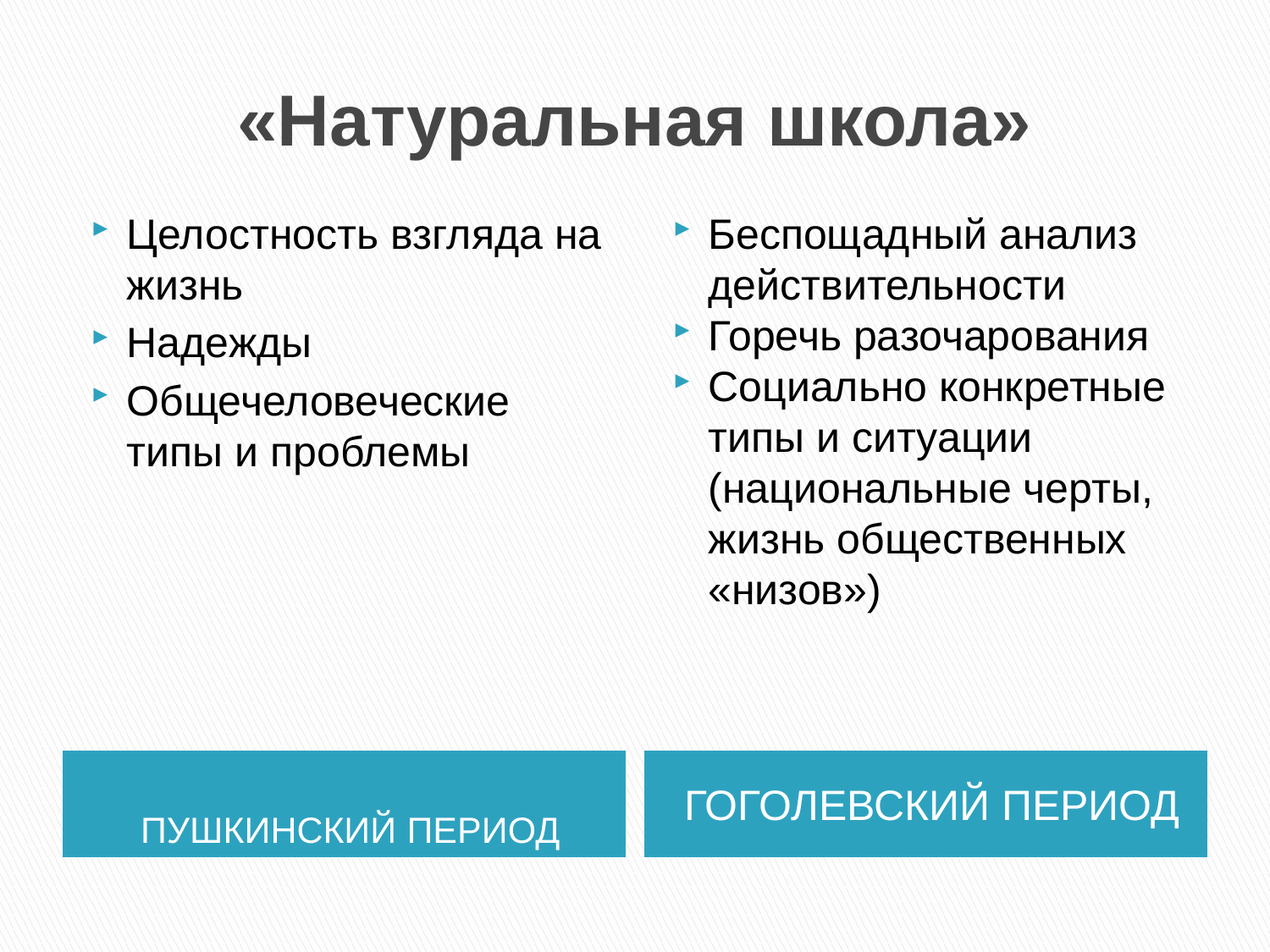

# «Натуральная школа»
Целостность взгляда на жизнь
Надежды
Общечеловеческие типы и проблемы
Беспощадный анализ действительности
Горечь разочарования
Социально конкретные  типы и ситуации (национальные черты, жизнь общественных «низов»)

ПУШКИНСКИЙ ПЕРИОД

ГОГОЛЕВСКИЙ ПЕРИОД